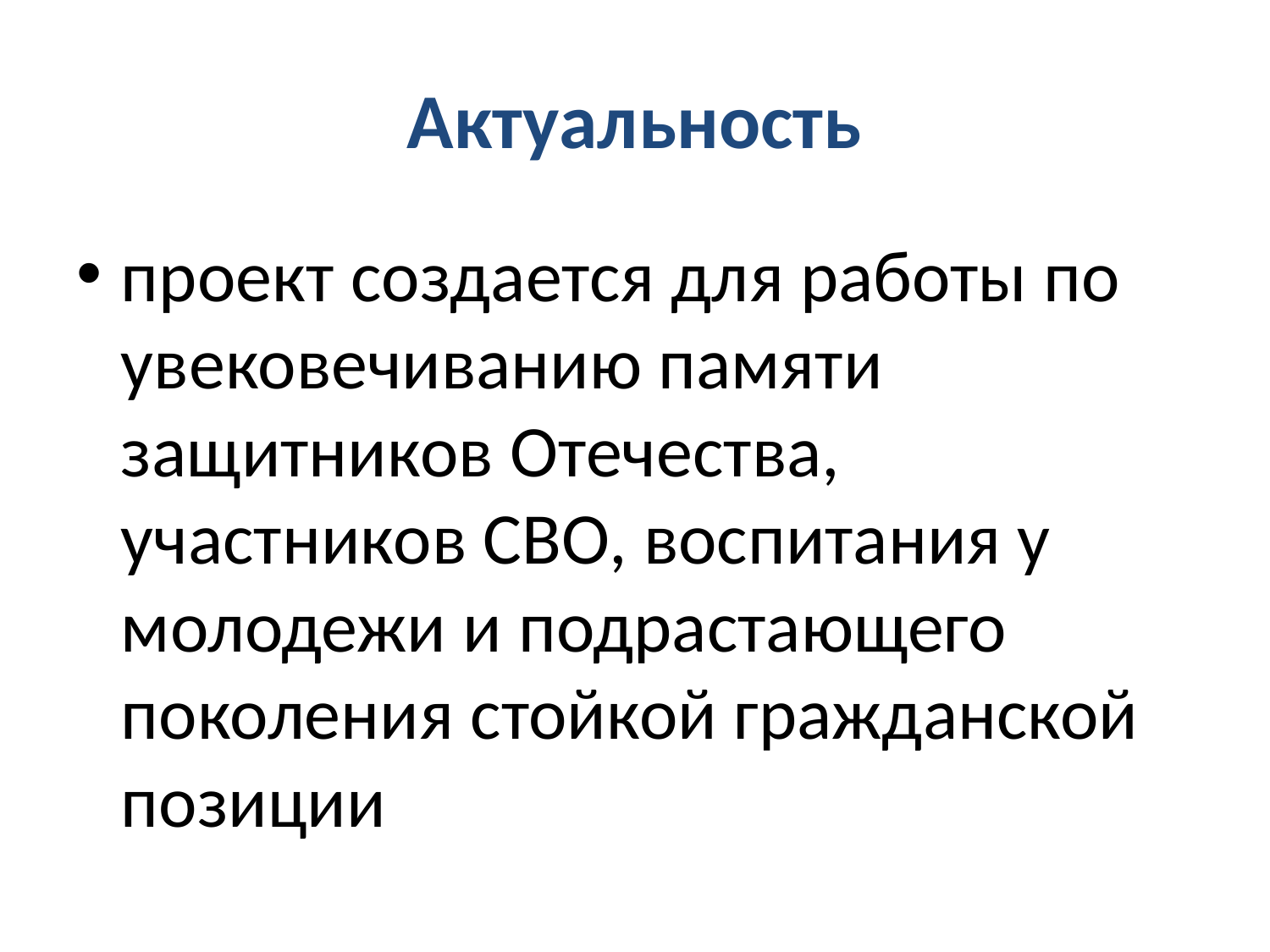

# Актуальность
проект создается для работы по увековечиванию памяти защитников Отечества, участников СВО, воспитания у молодежи и подрастающего поколения стойкой гражданской позиции